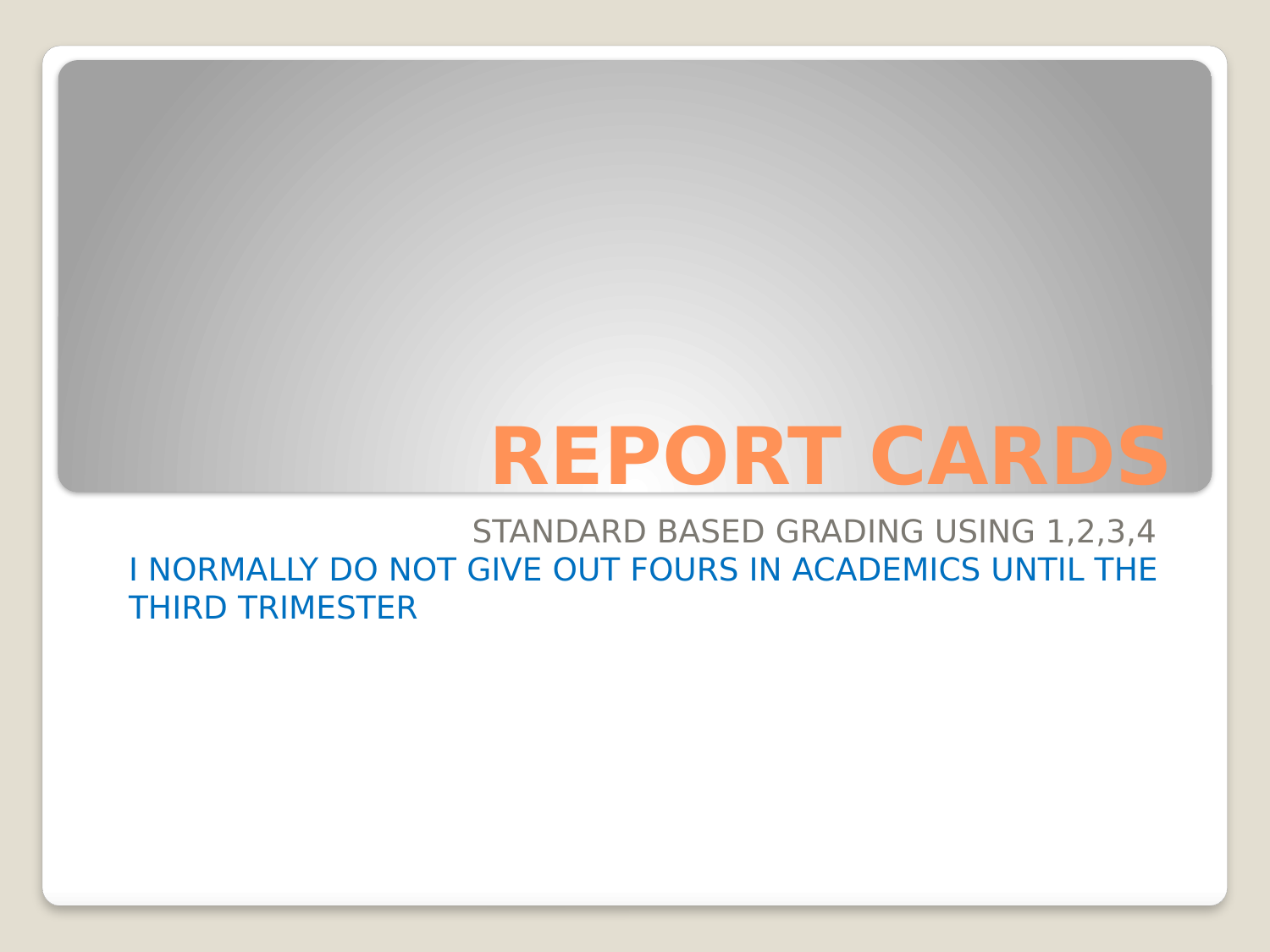

# REPORT CARDS
STANDARD BASED GRADING USING 1,2,3,4
I NORMALLY DO NOT GIVE OUT FOURS IN ACADEMICS UNTIL THE THIRD TRIMESTER